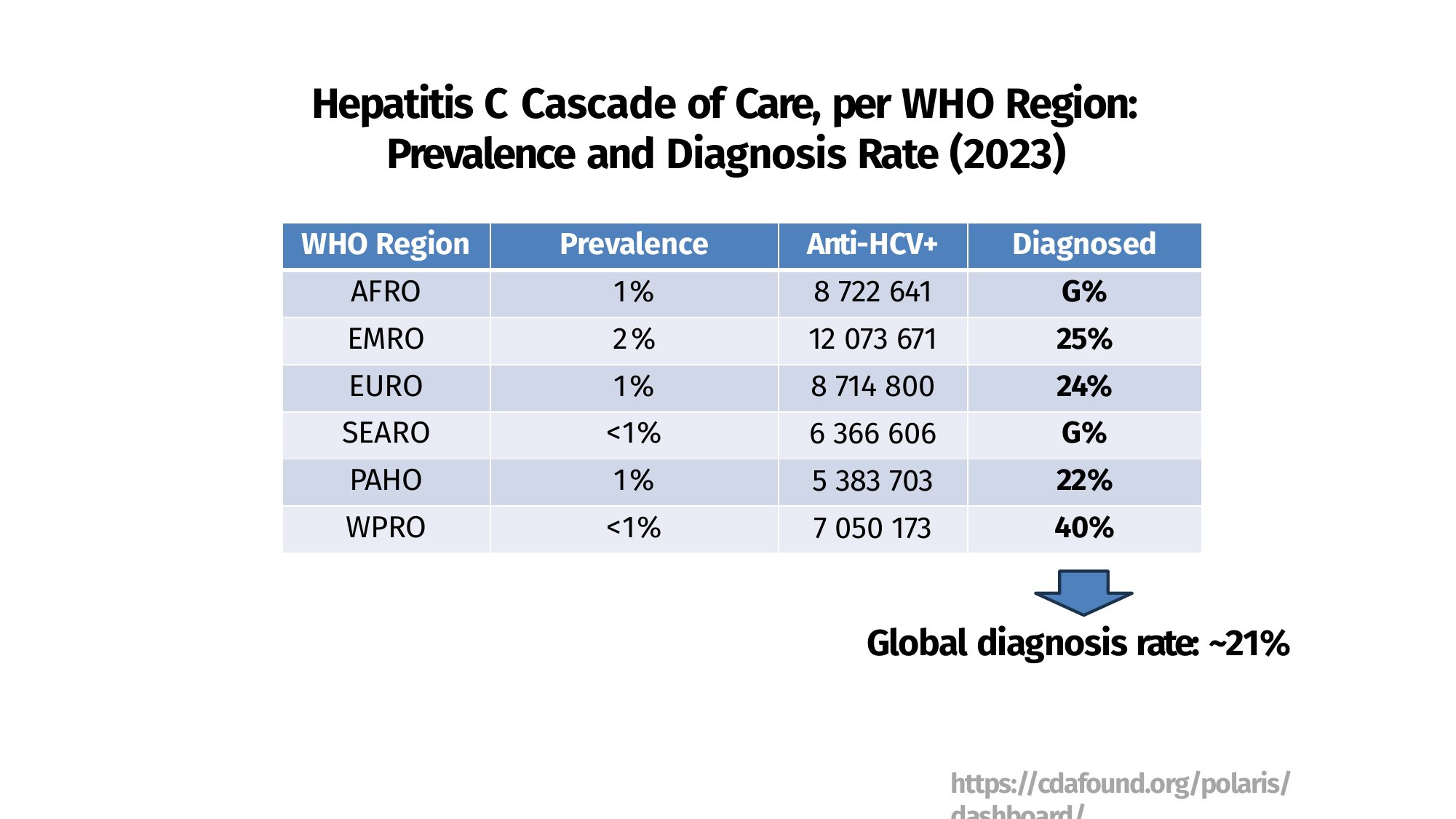

# Hepatitis C Cascade of Care, per WHO Region: Prevalence and Diagnosis Rate (2023)
| WHO Region | Prevalence | Anti-HCV+ | Diagnosed |
| --- | --- | --- | --- |
| AFRO | 1% | 8 722 641 | G% |
| EMRO | 2% | 12 073 671 | 25% |
| EURO | 1% | 8 714 800 | 24% |
| SEARO | <1% | 6 366 606 | G% |
| PAHO | 1% | 5 383 703 | 22% |
| WPRO | <1% | 7 050 173 | 40% |

Global diagnosis rate: ~21%
https://cdafound.org/polaris/dashboard/